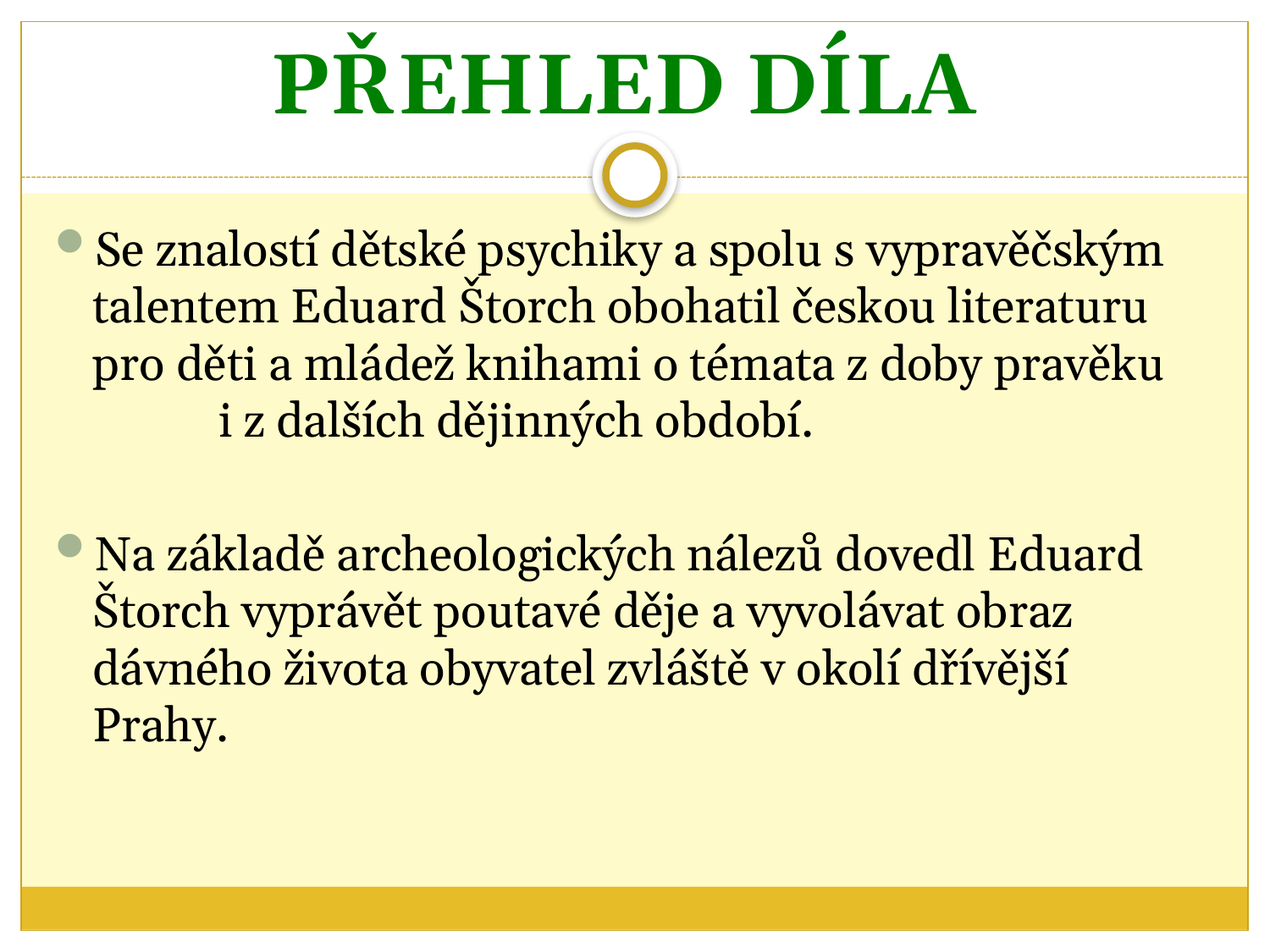

# PŘEHLED DÍLA
Se znalostí dětské psychiky a spolu s vypravěčským talentem Eduard Štorch obohatil českou literaturu pro děti a mládež knihami o témata z doby pravěku               i z dalších dějinných období.

Na základě archeologických nálezů dovedl Eduard Štorch vyprávět poutavé děje a vyvolávat obraz dávného života obyvatel zvláště v okolí dřívější Prahy.